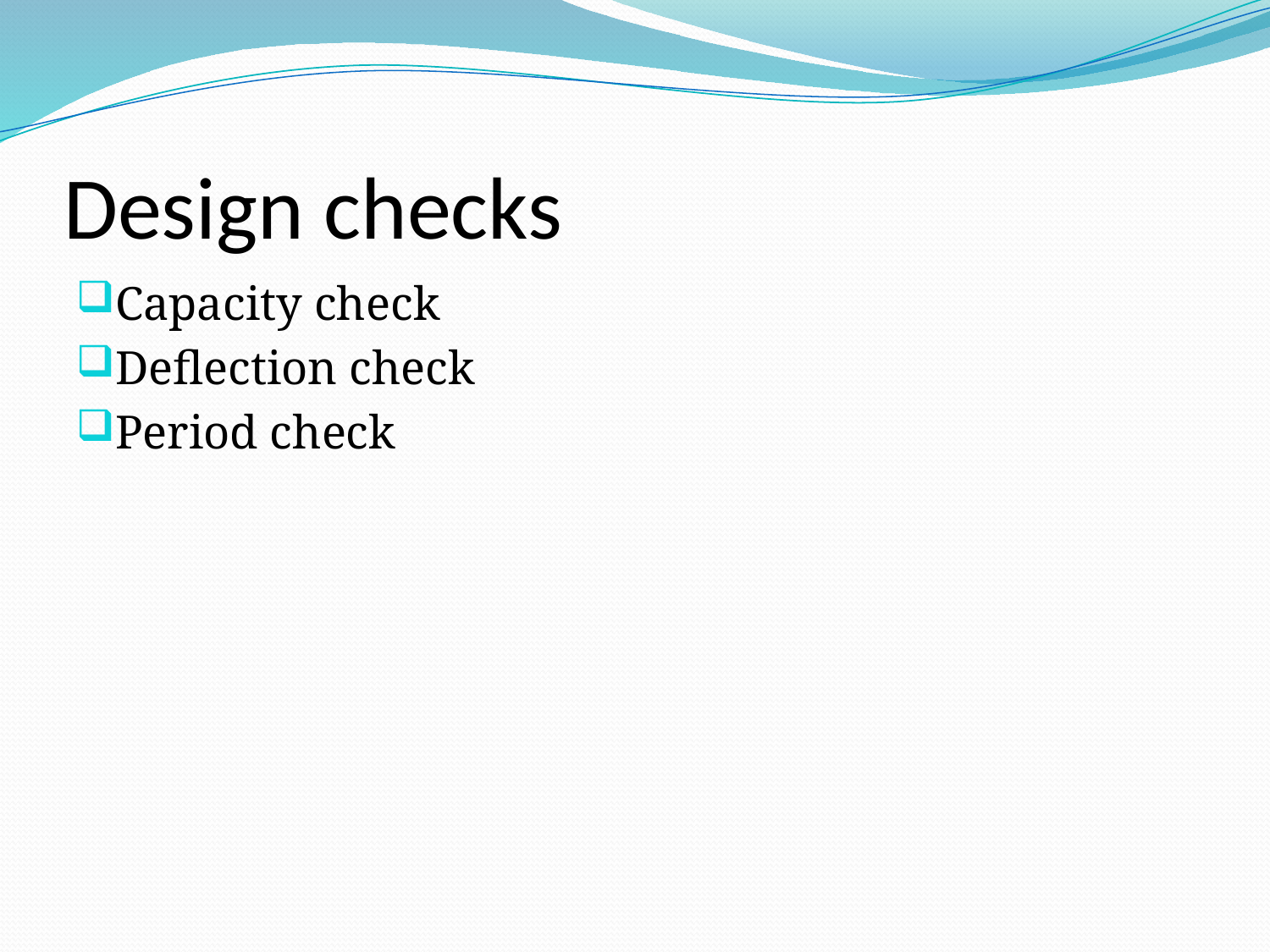

# Design checks
Capacity check
Deflection check
Period check